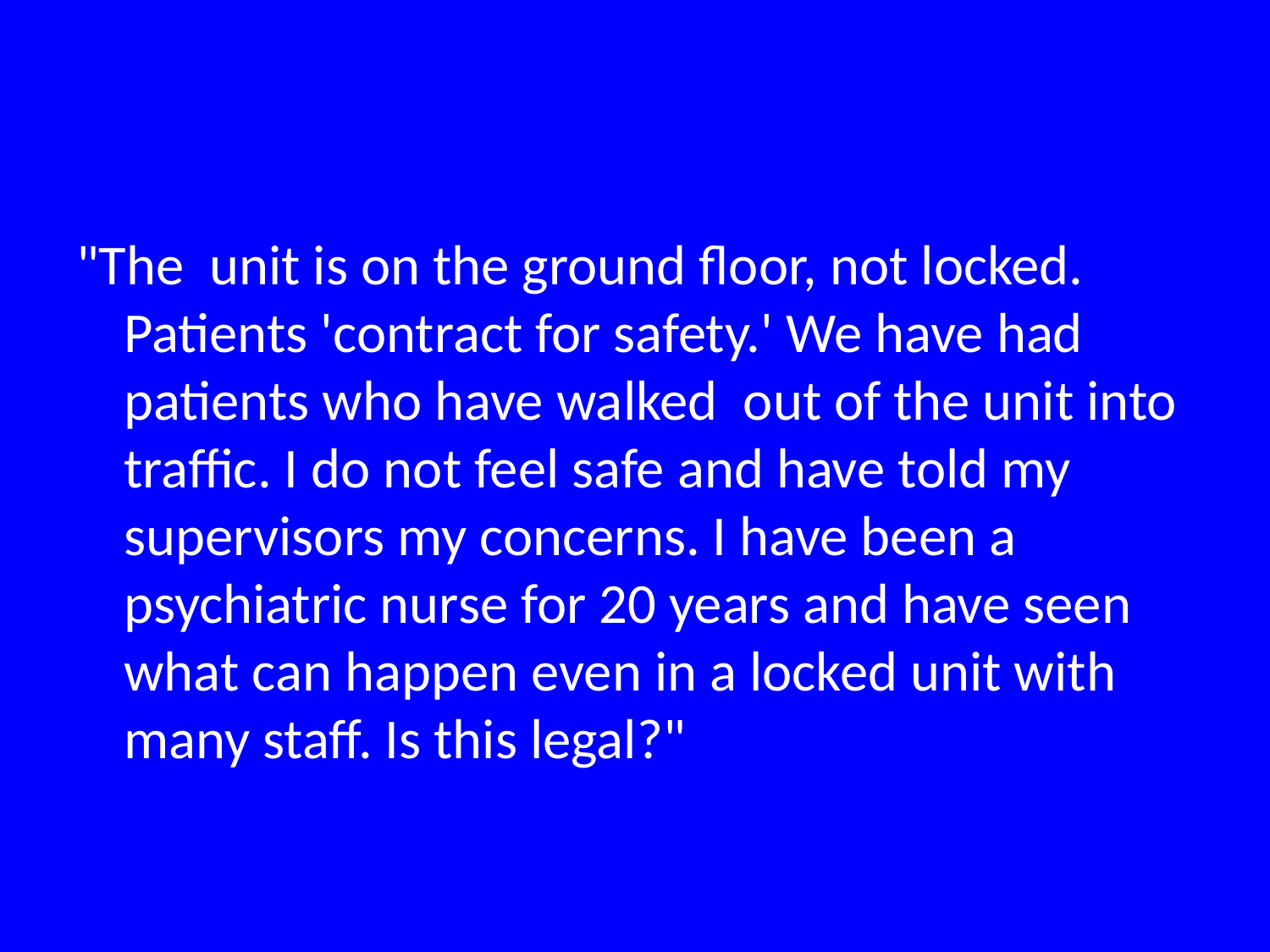

"The  unit is on the ground floor, not locked.  Patients 'contract for safety.' We have had patients who have walked  out of the unit into traffic. I do not feel safe and have told my supervisors my concerns. I have been a psychiatric nurse for 20 years and have seen what can happen even in a locked unit with many staff. Is this legal?"